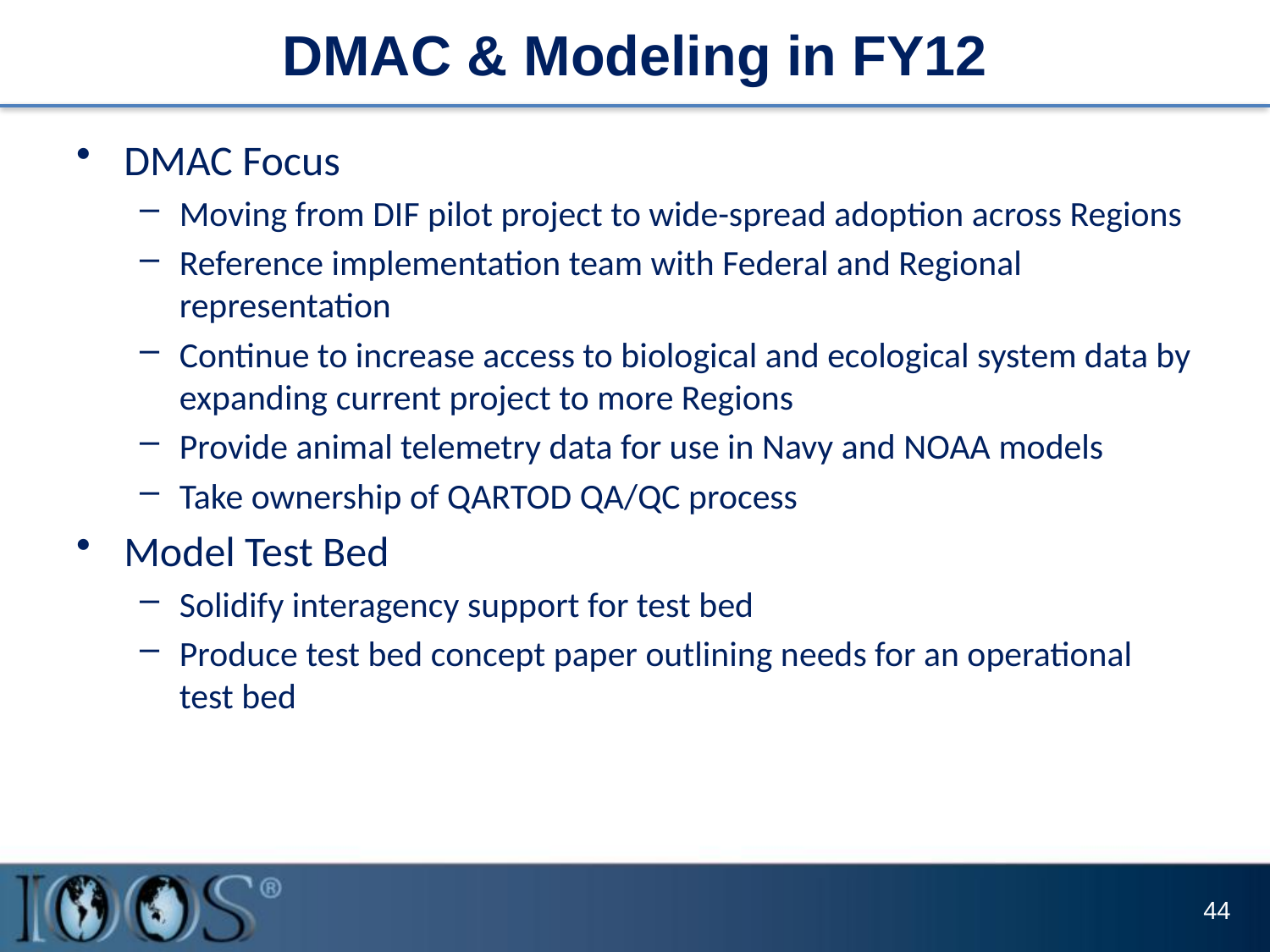

# DMAC & Modeling in FY12
DMAC Focus
Moving from DIF pilot project to wide-spread adoption across Regions
Reference implementation team with Federal and Regional representation
Continue to increase access to biological and ecological system data by expanding current project to more Regions
Provide animal telemetry data for use in Navy and NOAA models
Take ownership of QARTOD QA/QC process
Model Test Bed
Solidify interagency support for test bed
Produce test bed concept paper outlining needs for an operational test bed

44